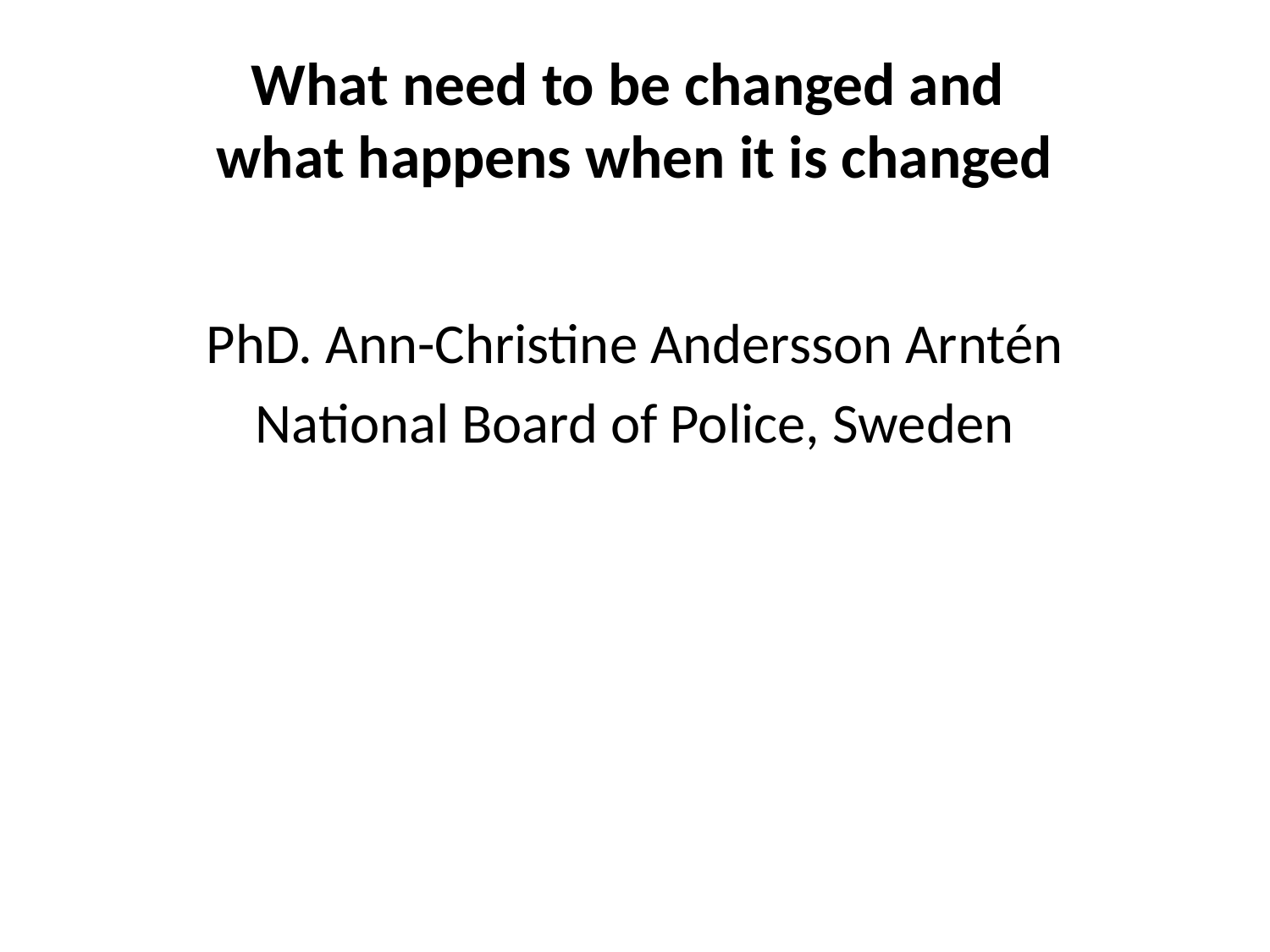

# What need to be changed and what happens when it is changed

PhD. Ann-Christine Andersson Arntén
National Board of Police, Sweden